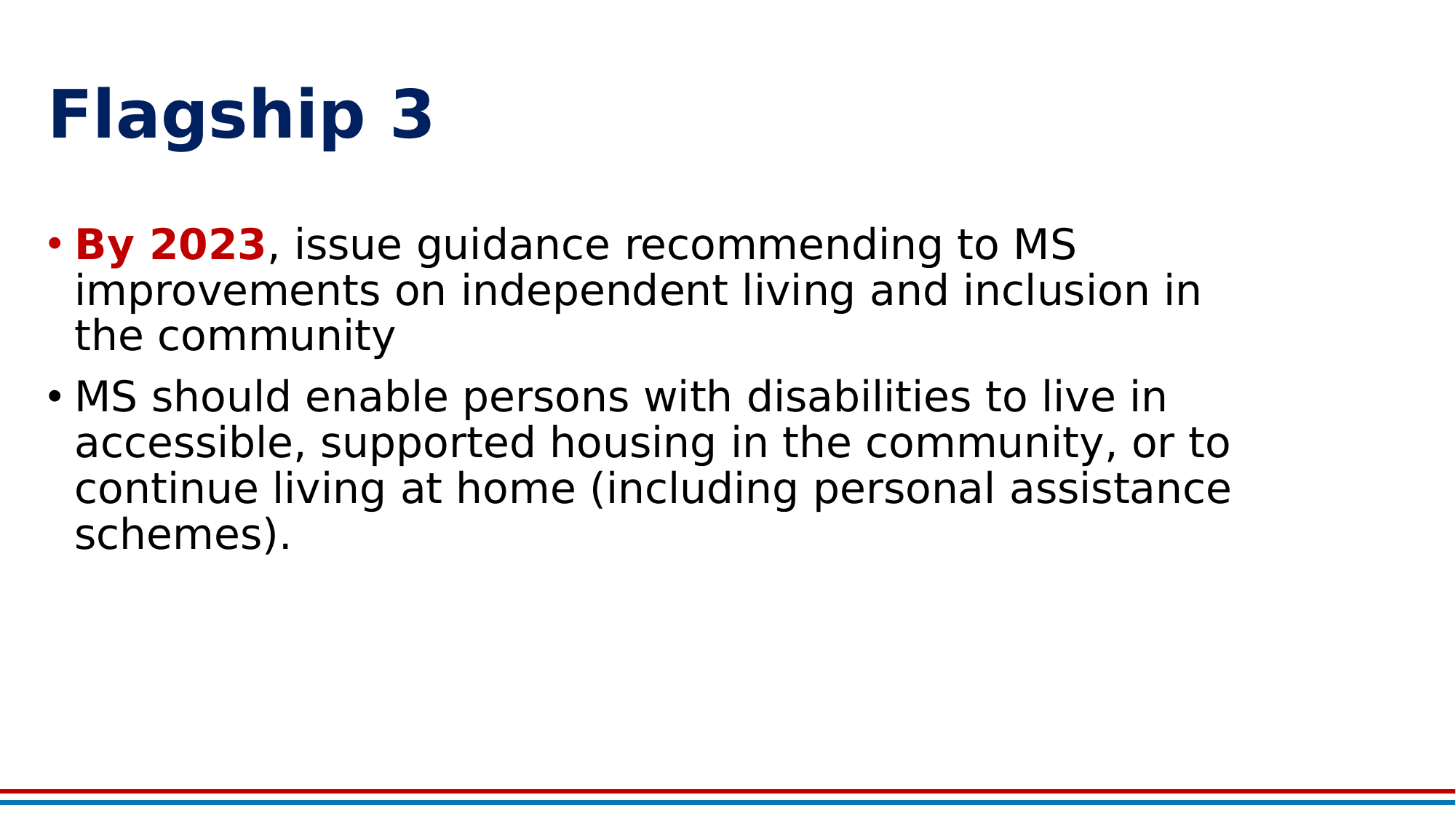

# Flagship 3
By 2023, issue guidance recommending to MS improvements on independent living and inclusion in the community
MS should enable persons with disabilities to live in accessible, supported housing in the community, or to continue living at home (including personal assistance schemes).